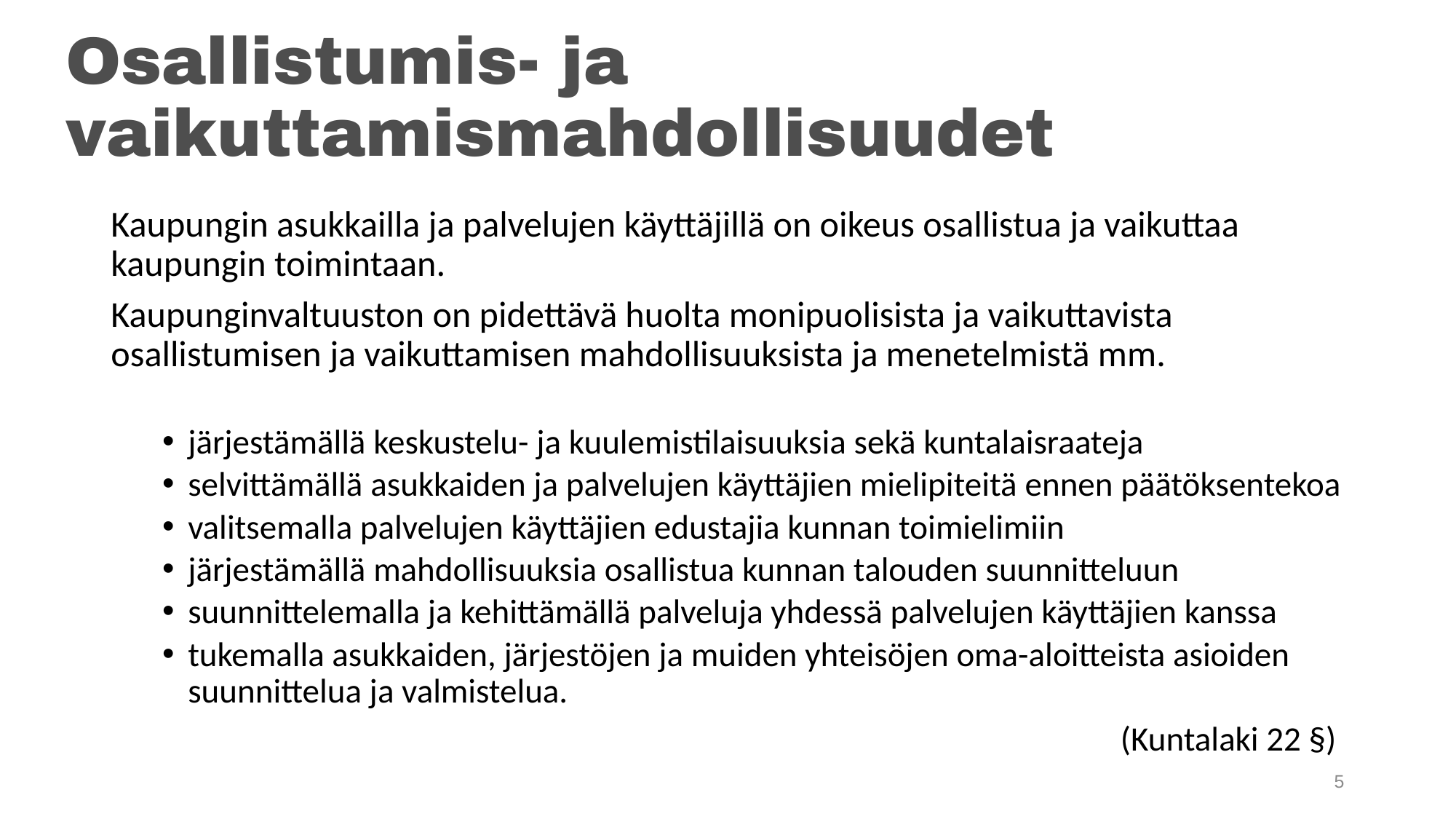

# Osallistumis- ja vaikuttamismahdollisuudet
Kaupungin asukkailla ja palvelujen käyttäjillä on oikeus osallistua ja vaikuttaa kaupungin toimintaan.
Kaupunginvaltuuston on pidettävä huolta monipuolisista ja vaikuttavista osallistumisen ja vaikuttamisen mahdollisuuksista ja menetelmistä mm.

järjestämällä keskustelu- ja kuulemistilaisuuksia sekä kuntalaisraateja
selvittämällä asukkaiden ja palvelujen käyttäjien mielipiteitä ennen päätöksentekoa
valitsemalla palvelujen käyttäjien edustajia kunnan toimielimiin
järjestämällä mahdollisuuksia osallistua kunnan talouden suunnitteluun
suunnittelemalla ja kehittämällä palveluja yhdessä palvelujen käyttäjien kanssa
tukemalla asukkaiden, järjestöjen ja muiden yhteisöjen oma-aloitteista asioiden suunnittelua ja valmistelua.
(Kuntalaki 22 §)
5